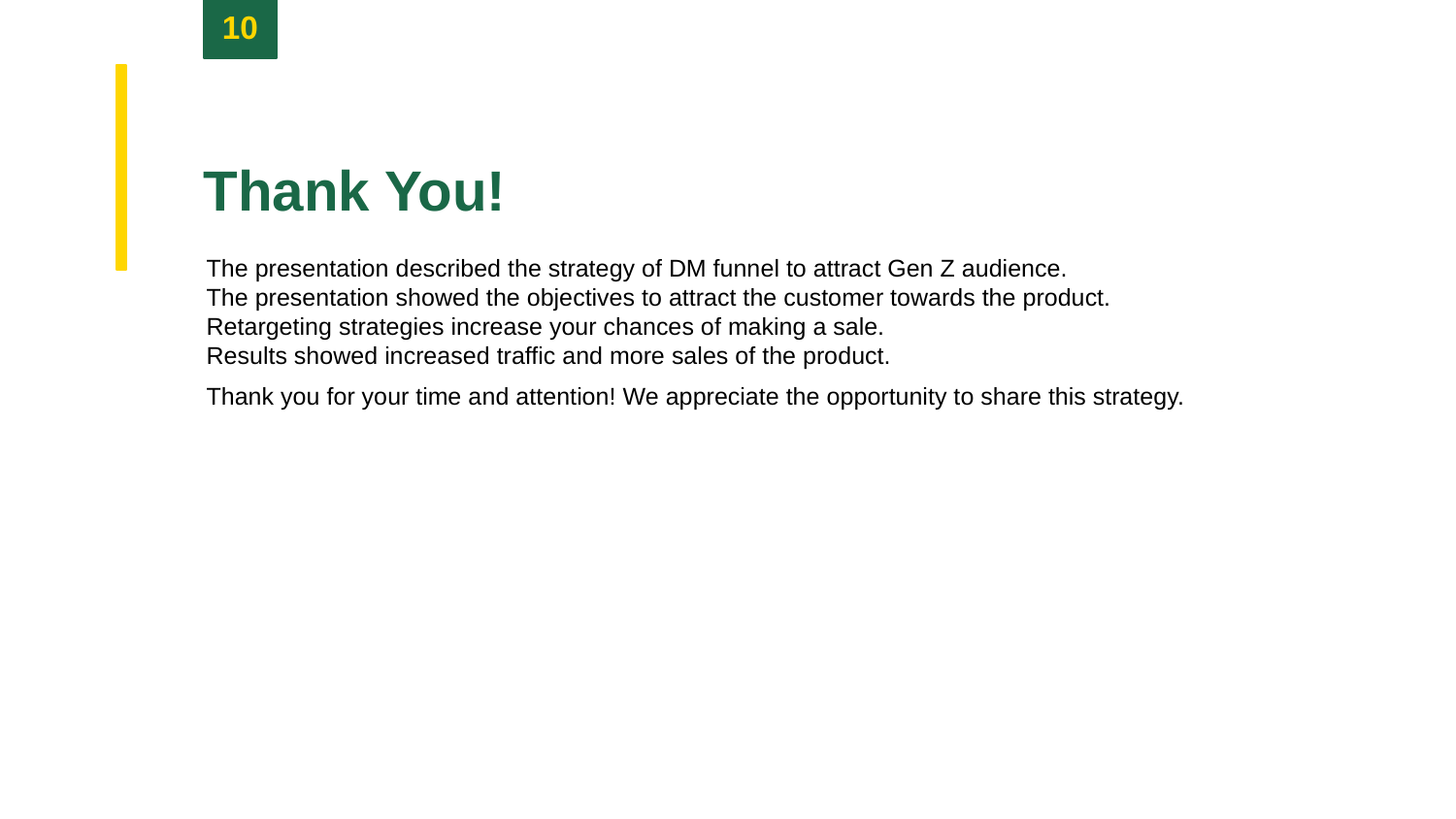

10

Thank You!
The presentation described the strategy of DM funnel to attract Gen Z audience.
The presentation showed the objectives to attract the customer towards the product.
Retargeting strategies increase your chances of making a sale.
Results showed increased traffic and more sales of the product.
Thank you for your time and attention! We appreciate the opportunity to share this strategy.